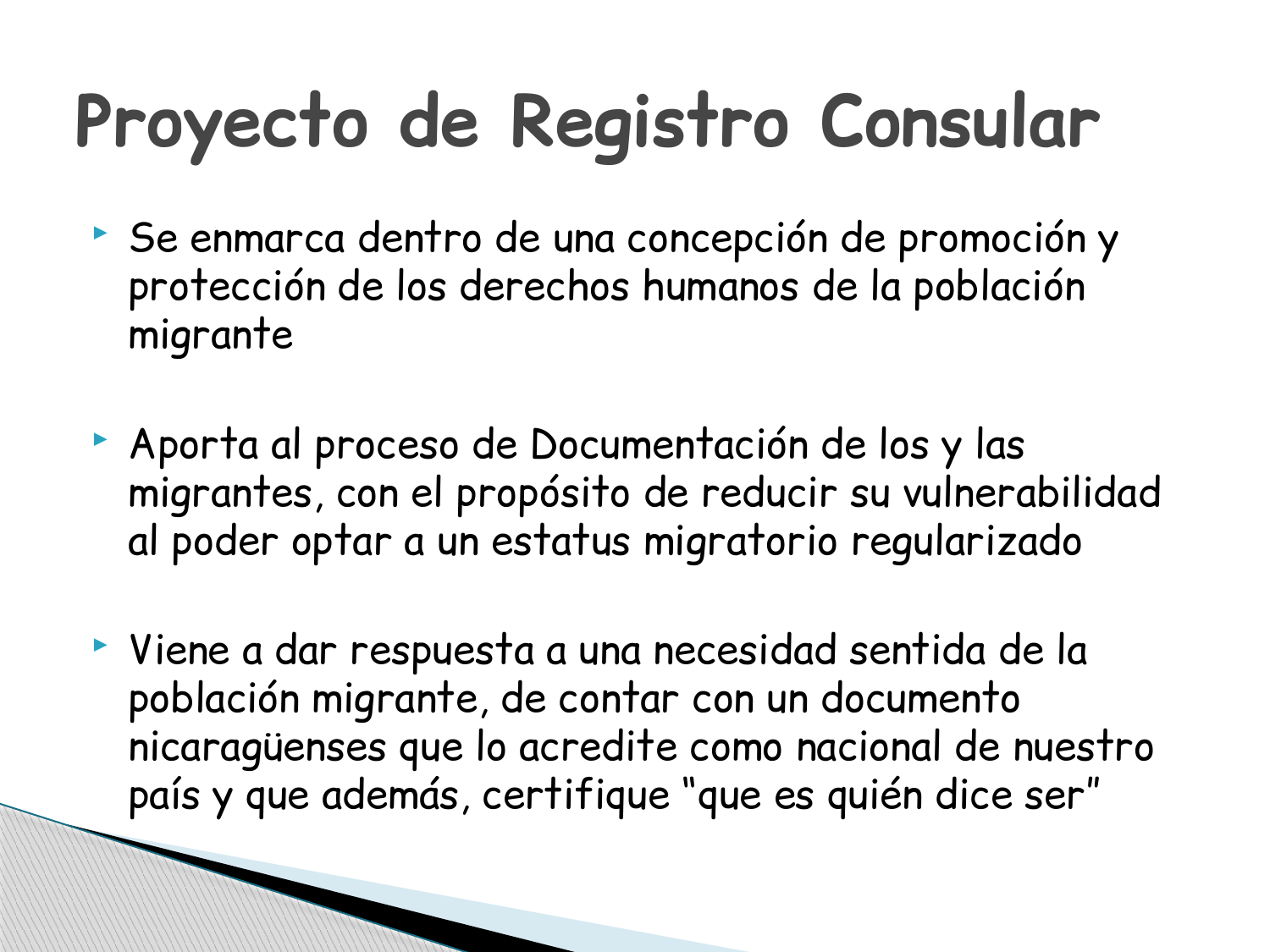

Proyecto de Registro Consular
Se enmarca dentro de una concepción de promoción y protección de los derechos humanos de la población migrante

Aporta al proceso de Documentación de los y las migrantes, con el propósito de reducir su vulnerabilidad al poder optar a un estatus migratorio regularizado

Viene a dar respuesta a una necesidad sentida de la población migrante, de contar con un documento nicaragüenses que lo acredite como nacional de nuestro país y que además, certifique “que es quién dice ser”